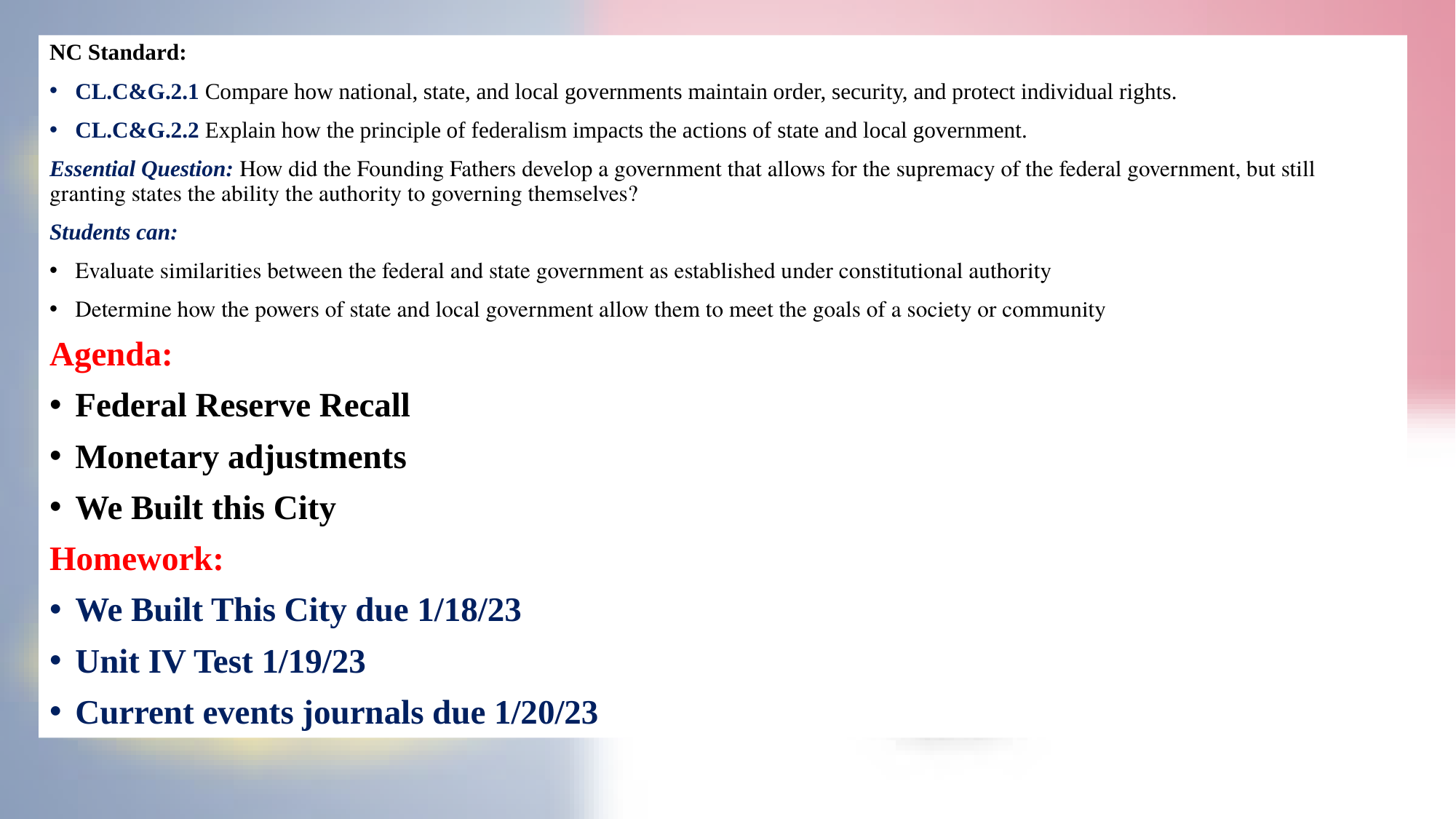

NC Standard:
CL.C&G.2.1 Compare how national, state, and local governments maintain order, security, and protect individual rights.
CL.C&G.2.2 Explain how the principle of federalism impacts the actions of state and local government.
Essential Question: How did the Founding Fathers develop a government that allows for the supremacy of the federal government, but still granting states the ability the authority to governing themselves?
Students can:
Evaluate similarities between the federal and state government as established under constitutional authority
Determine how the powers of state and local government allow them to meet the goals of a society or community
Agenda:
Federal Reserve Recall
Monetary adjustments
We Built this City
Homework:
We Built This City due 1/18/23
Unit IV Test 1/19/23
Current events journals due 1/20/23